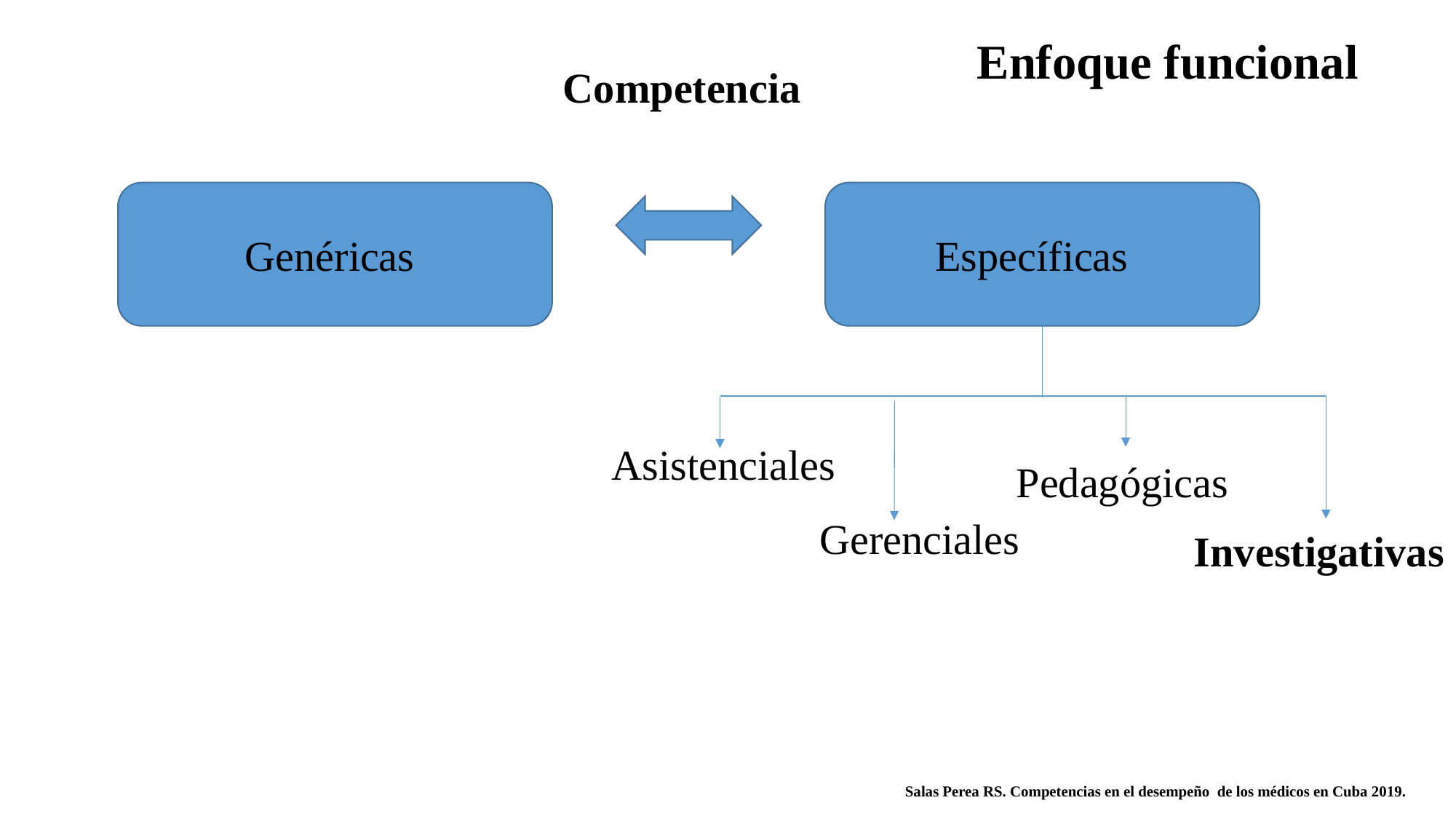

Enfoque funcional
# Competencia
Genéricas
Específicas

Asistenciales
Pedagógicas
Gerenciales
Investigativas
Salas Perea RS. Competencias en el desempeño  de los médicos en Cuba 2019.